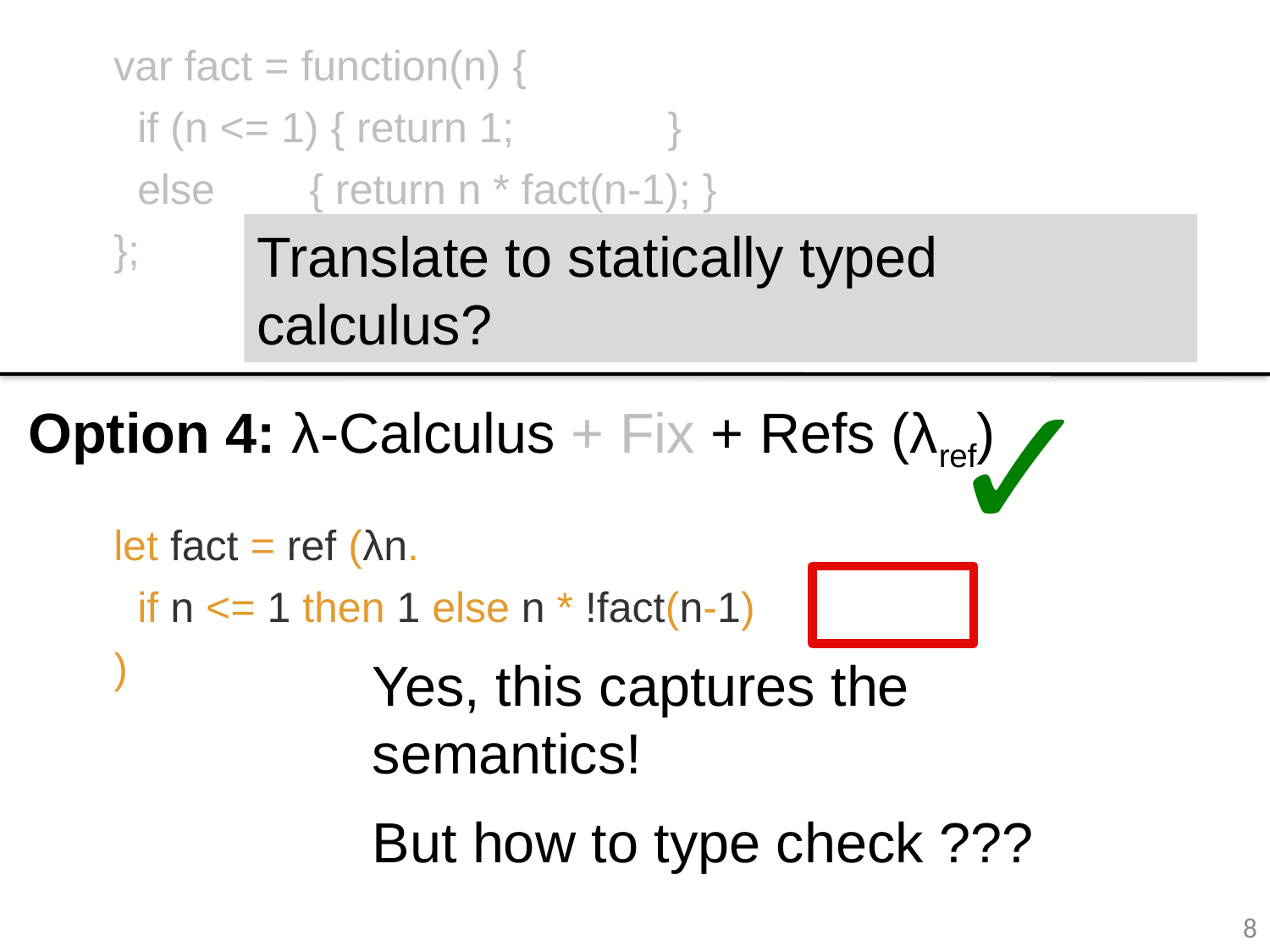

var fact = function(n) {
  if (n <= 1) { return 1;             }
  else        { return n * fact(n-1); }
};
Translate to statically typed calculus?
 Option 4: λ-Calculus + Fix + Refs (λref)
✓
let fact = ref (λn.
  if n <= 1 then 1 else n * !fact(n-1)
)

Yes, this captures the semantics!
But how to type check ???
8